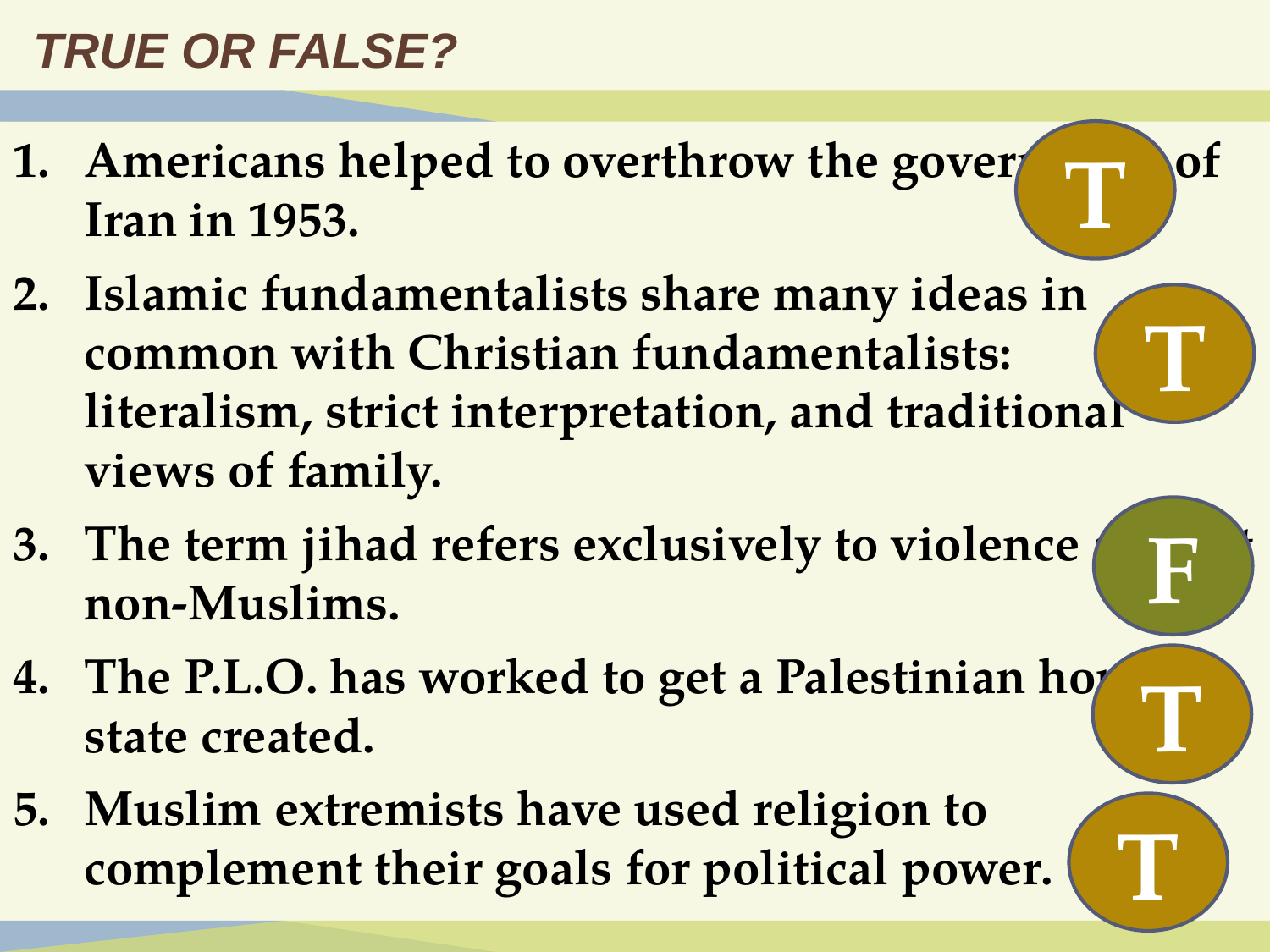

# True or False?
T
Americans helped to overthrow the government of Iran in 1953.
Islamic fundamentalists share many ideas in common with Christian fundamentalists:  literalism, strict interpretation, and traditional views of family.
The term jihad refers exclusively to violence against non-Muslims.
The P.L.O. has worked to get a Palestinian home state created.
Muslim extremists have used religion to complement their goals for political power.
T
F
T
T